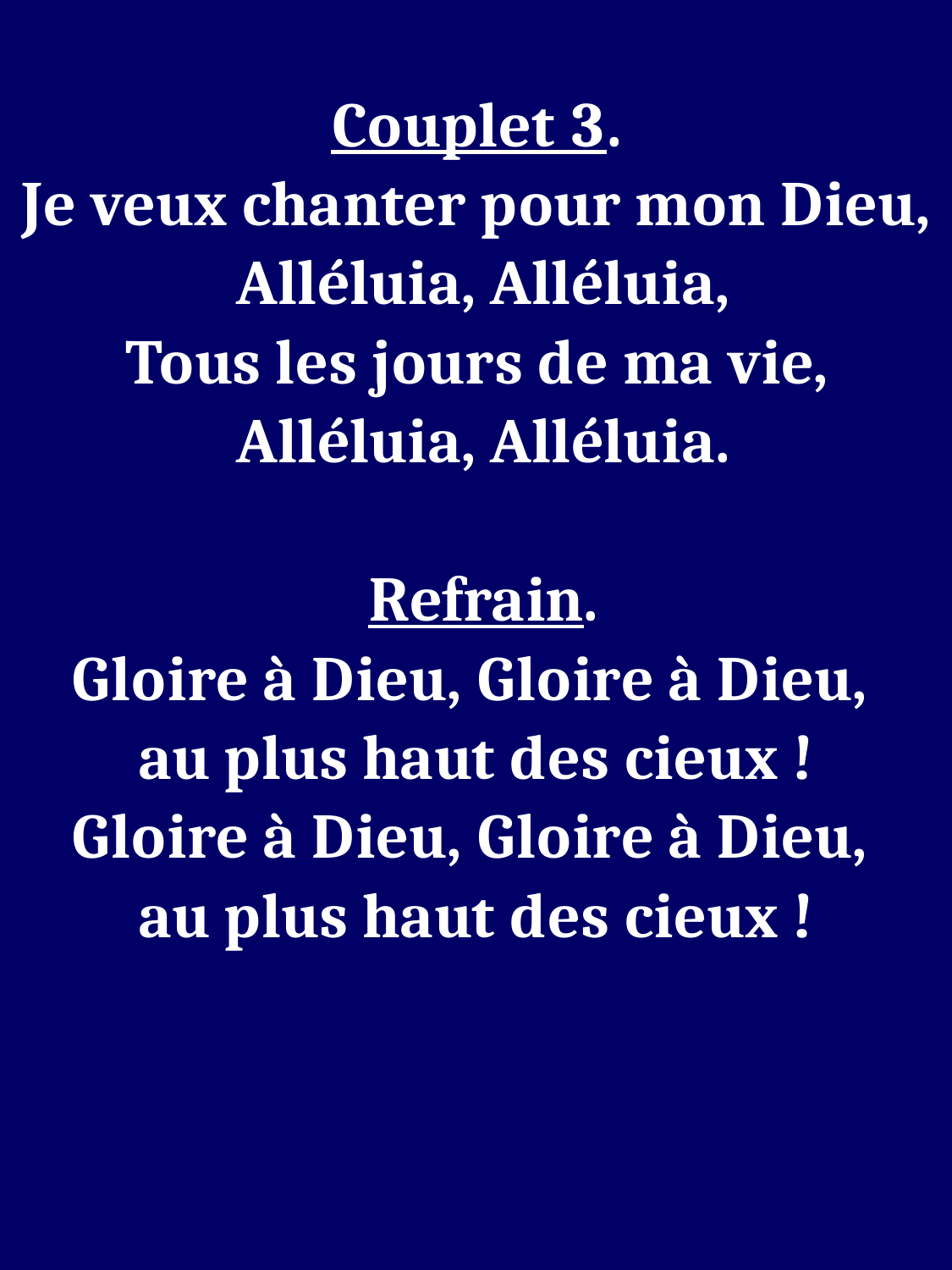

Couplet 3.
Je veux chanter pour mon Dieu,
 Alléluia, Alléluia,
Tous les jours de ma vie,
 Alléluia, Alléluia.

 Refrain.
Gloire à Dieu, Gloire à Dieu,
au plus haut des cieux !
Gloire à Dieu, Gloire à Dieu,
au plus haut des cieux !